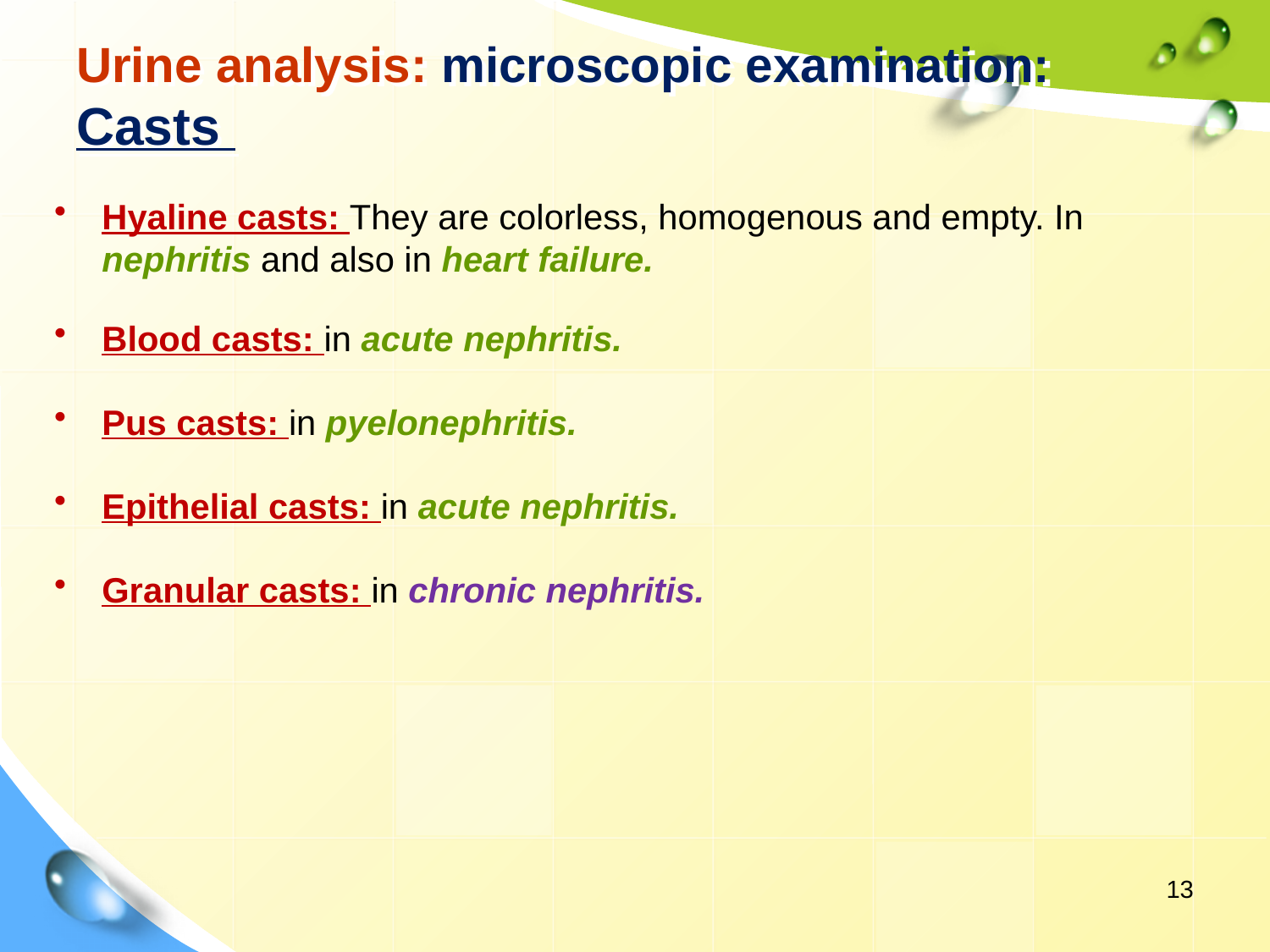

Urine analysis: microscopic examination: Casts
Hyaline casts: They are colorless, homogenous and empty. In nephritis and also in heart failure.

Blood casts: in acute nephritis.

Pus casts: in pyelonephritis.

Epithelial casts: in acute nephritis.

Granular casts: in chronic nephritis.

13